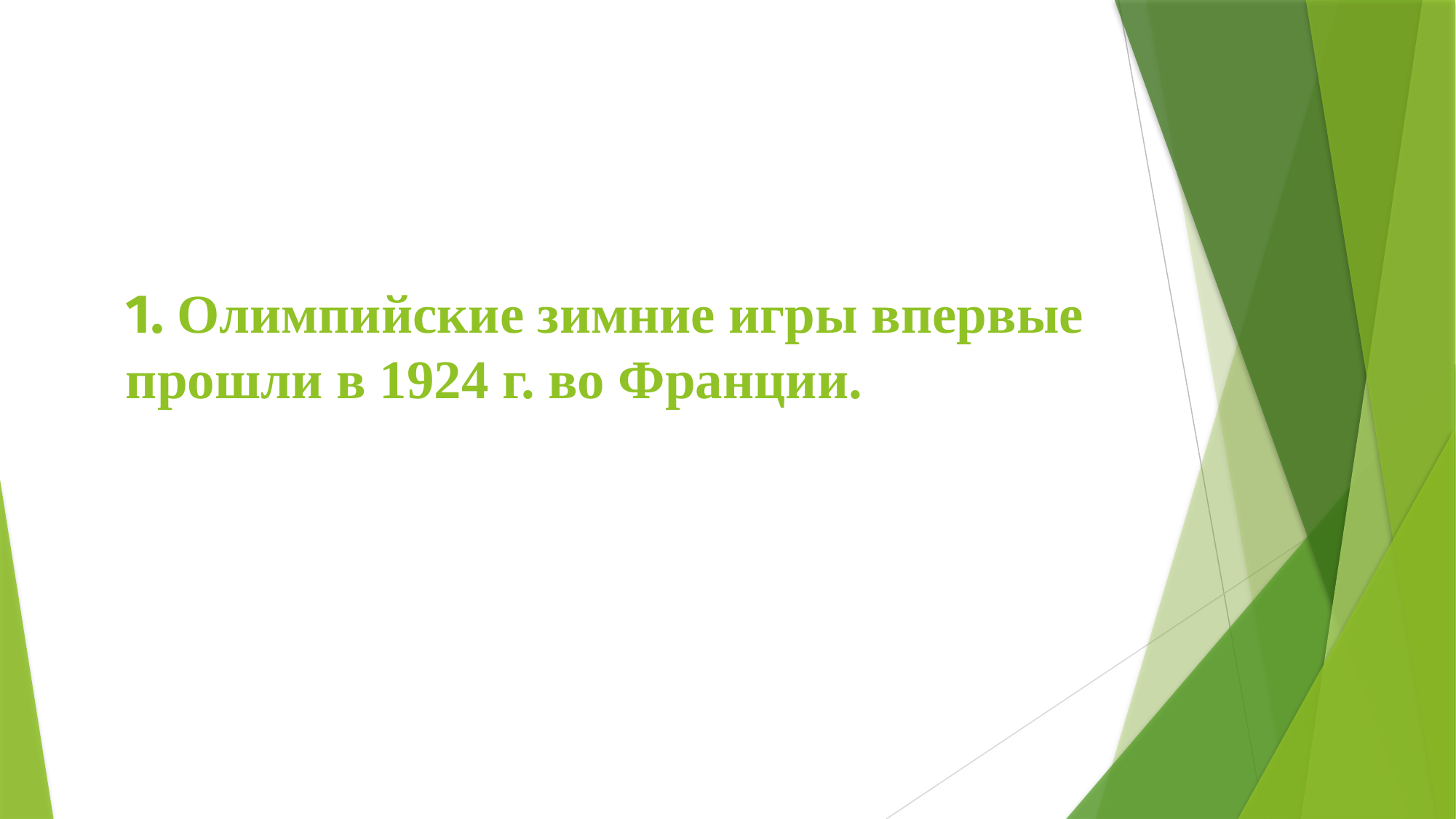

# 1. Олимпийские зимние игры впервые прошли в 1924 г. во Франции.